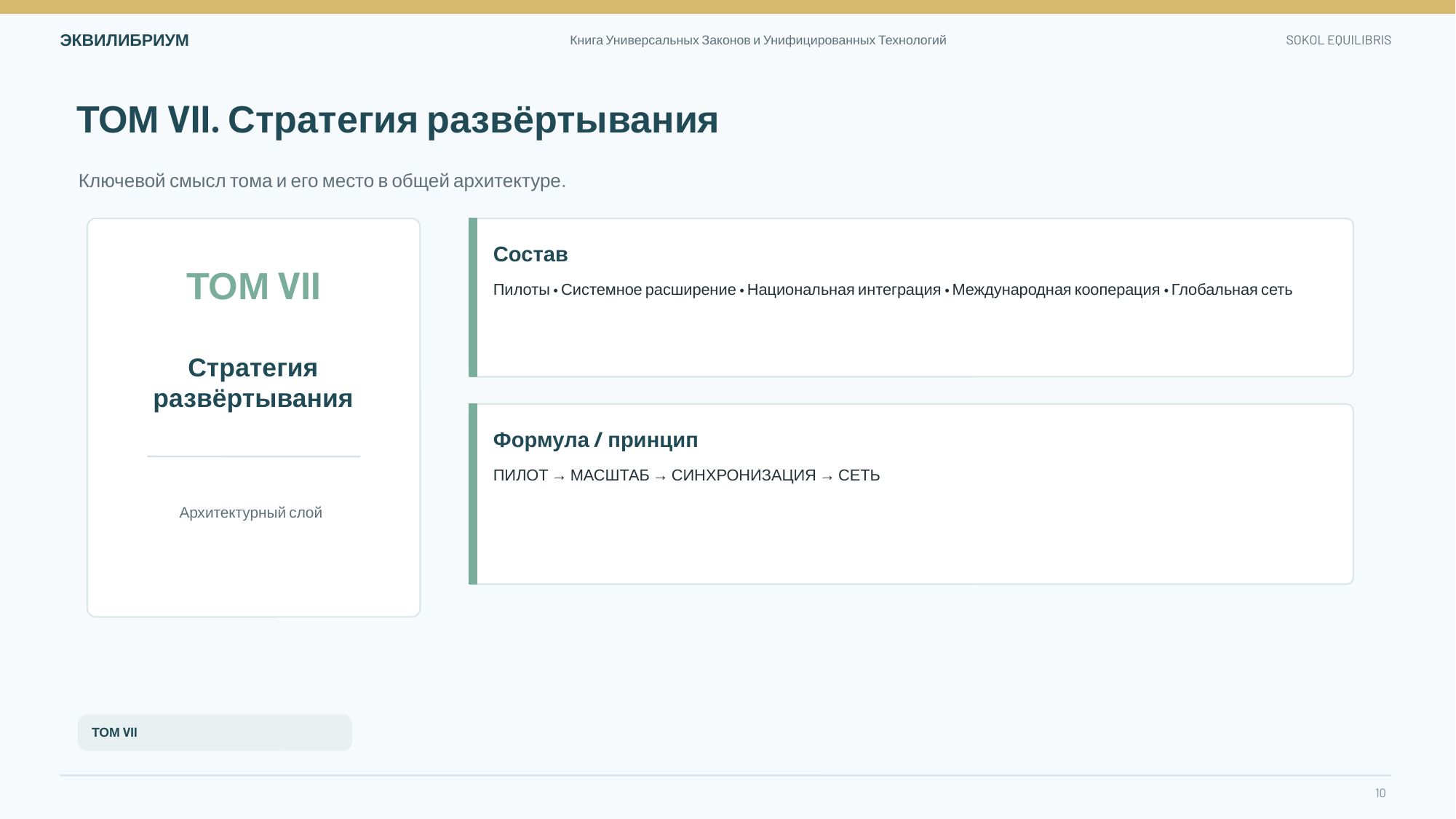

ТОМ VII. Стратегия развёртывания
Ключевой смысл тома и его место в общей архитектуре.

Состав
ТОМ VII
Пилоты • Системное расширение • Национальная интеграция • Международная кооперация • Глобальная сеть
Стратегия развёртывания

Формула / принцип

ПИЛОТ → МАСШТАБ → СИНХРОНИЗАЦИЯ → СЕТЬ
Архитектурный слой

ТОМ VII
10